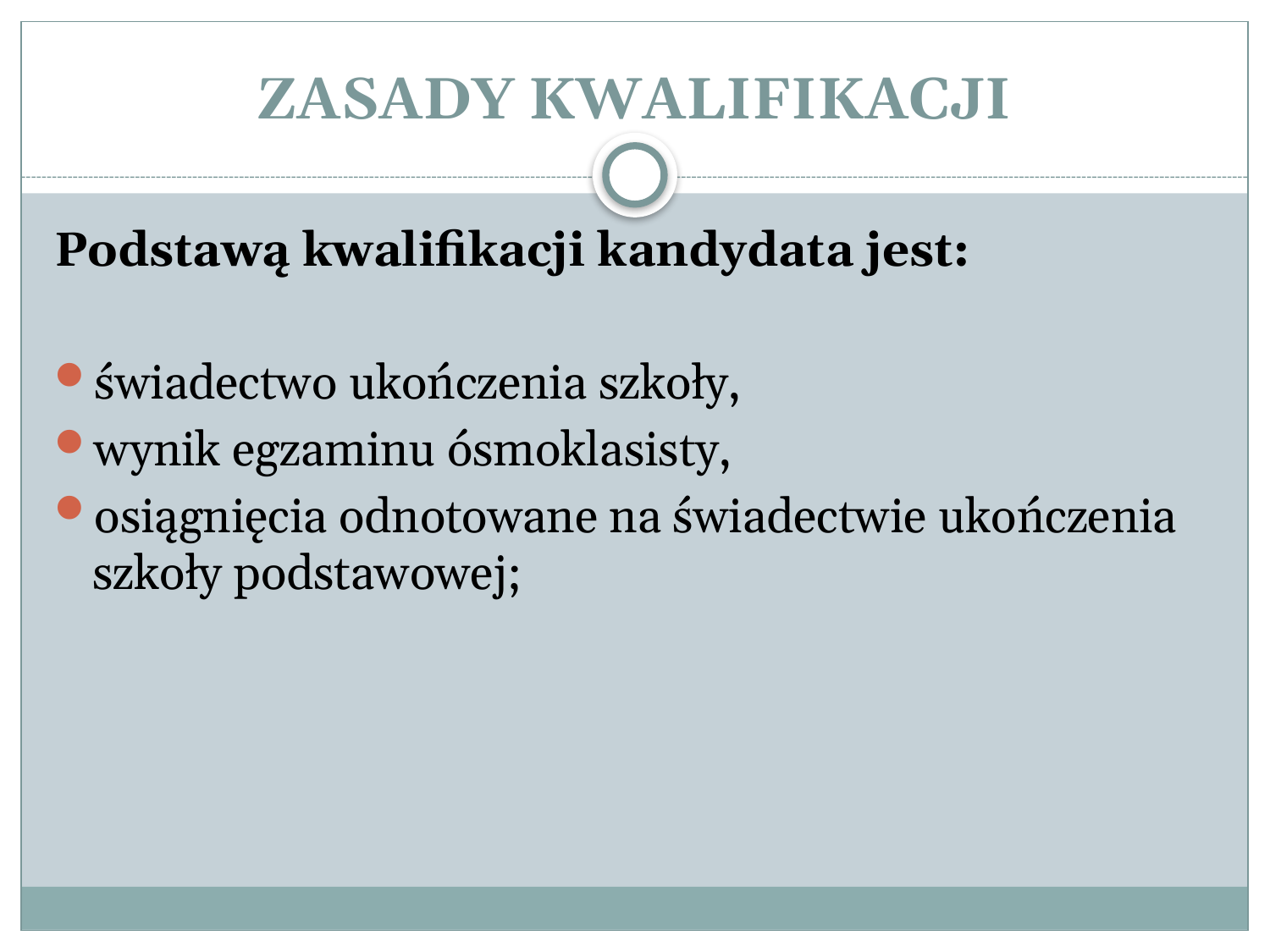

# ZASADY KWALIFIKACJI
Podstawą kwalifikacji kandydata jest:

świadectwo ukończenia szkoły,
wynik egzaminu ósmoklasisty,
osiągnięcia odnotowane na świadectwie ukończenia szkoły podstawowej;